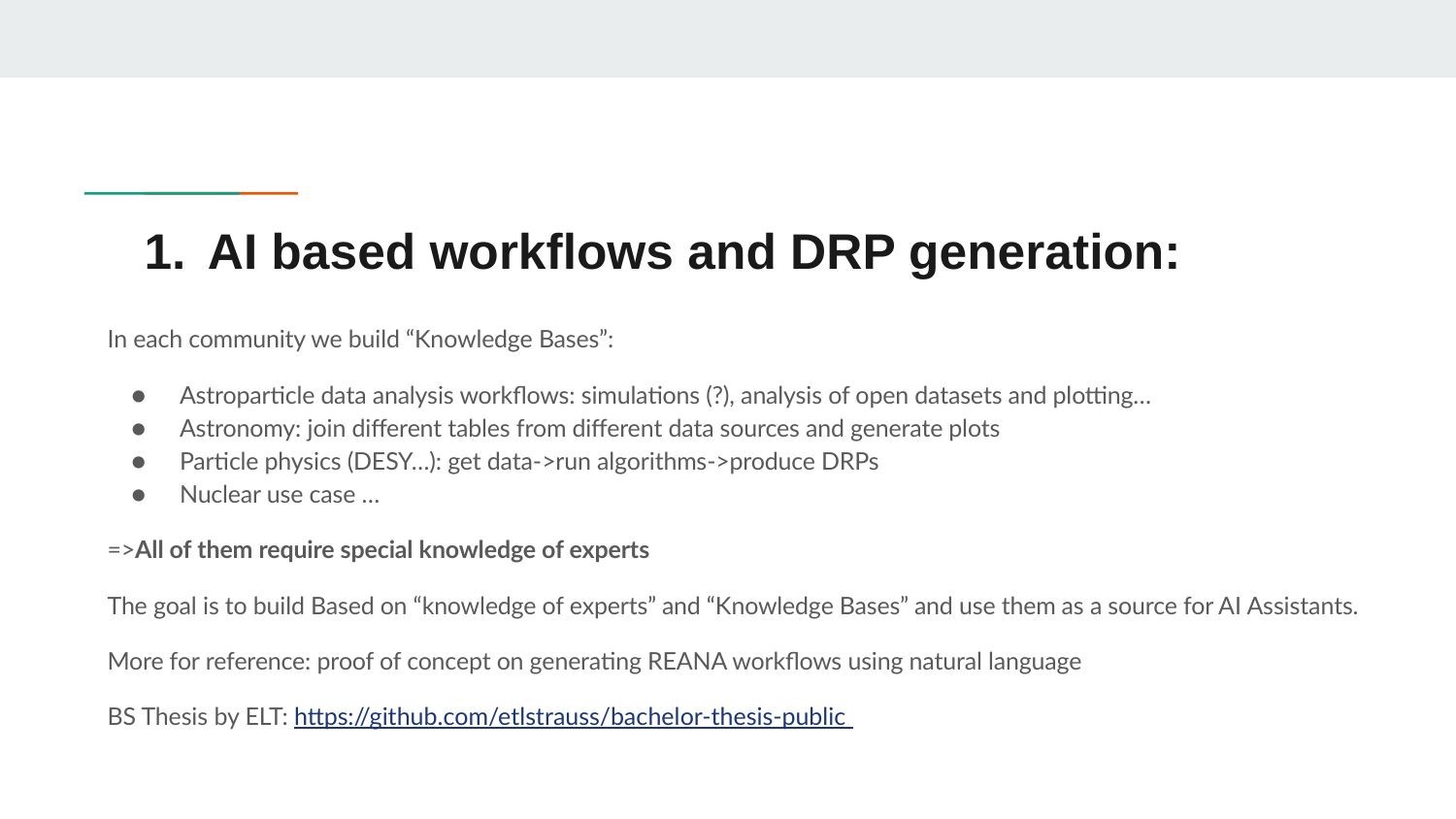

# AI based workflows and DRP generation:
In each community we build “Knowledge Bases”:
Astroparticle data analysis workflows: simulations (?), analysis of open datasets and plotting…
Astronomy: join different tables from different data sources and generate plots
Particle physics (DESY…): get data->run algorithms->produce DRPs
Nuclear use case …
=>All of them require special knowledge of experts
The goal is to build Based on “knowledge of experts” and “Knowledge Bases” and use them as a source for AI Assistants.
More for reference: proof of concept on generating REANA workflows using natural language
BS Thesis by ELT: https://github.com/etlstrauss/bachelor-thesis-public